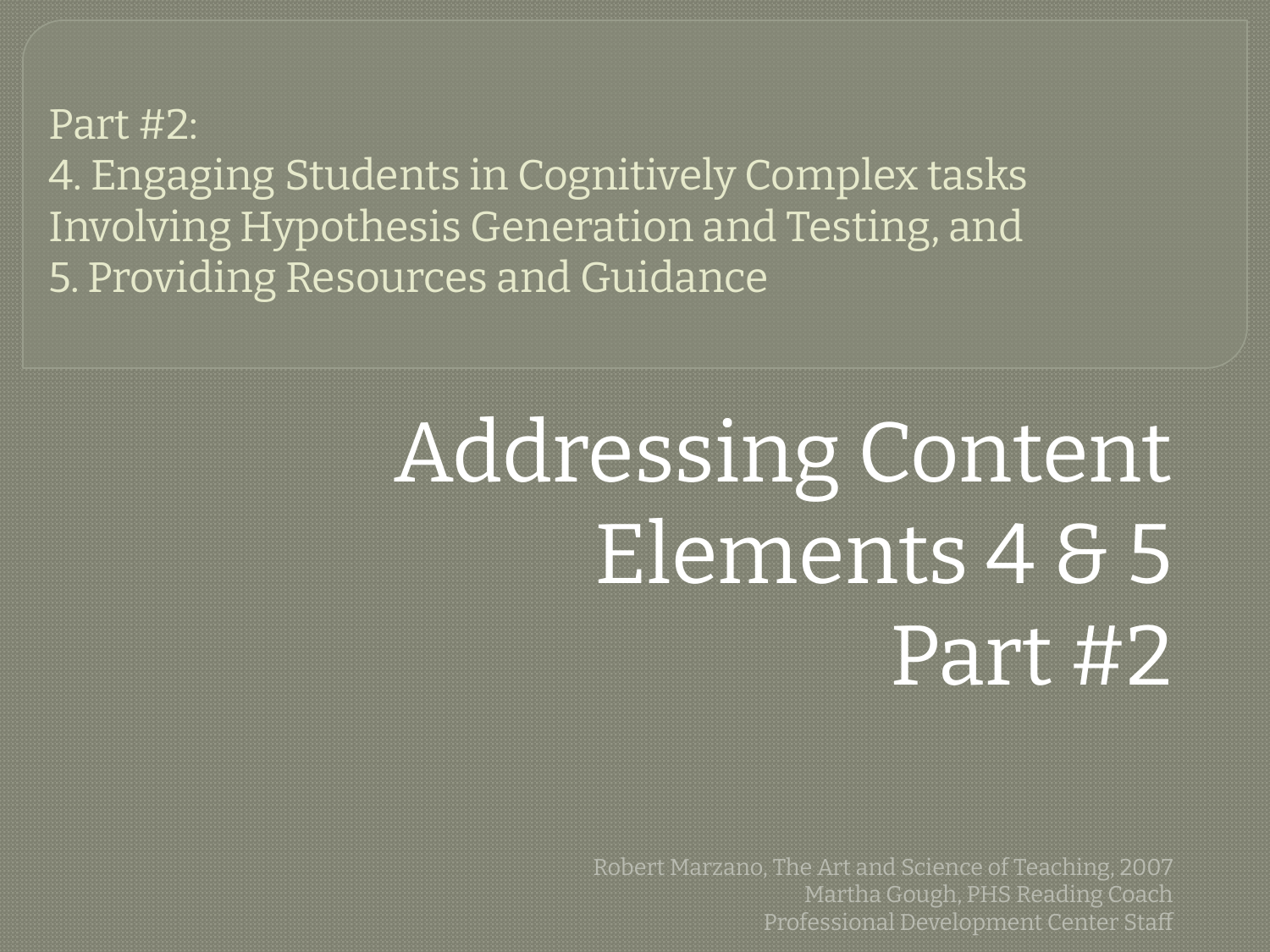

# Part #2: 4. Engaging Students in Cognitively Complex tasks Involving Hypothesis Generation and Testing, and 5. Providing Resources and Guidance
Addressing Content
Elements 4 & 5
Part #2
Robert Marzano, The Art and Science of Teaching, 2007
                                  Martha Gough, PHS Reading Coach
                            Professional Development Center Staff